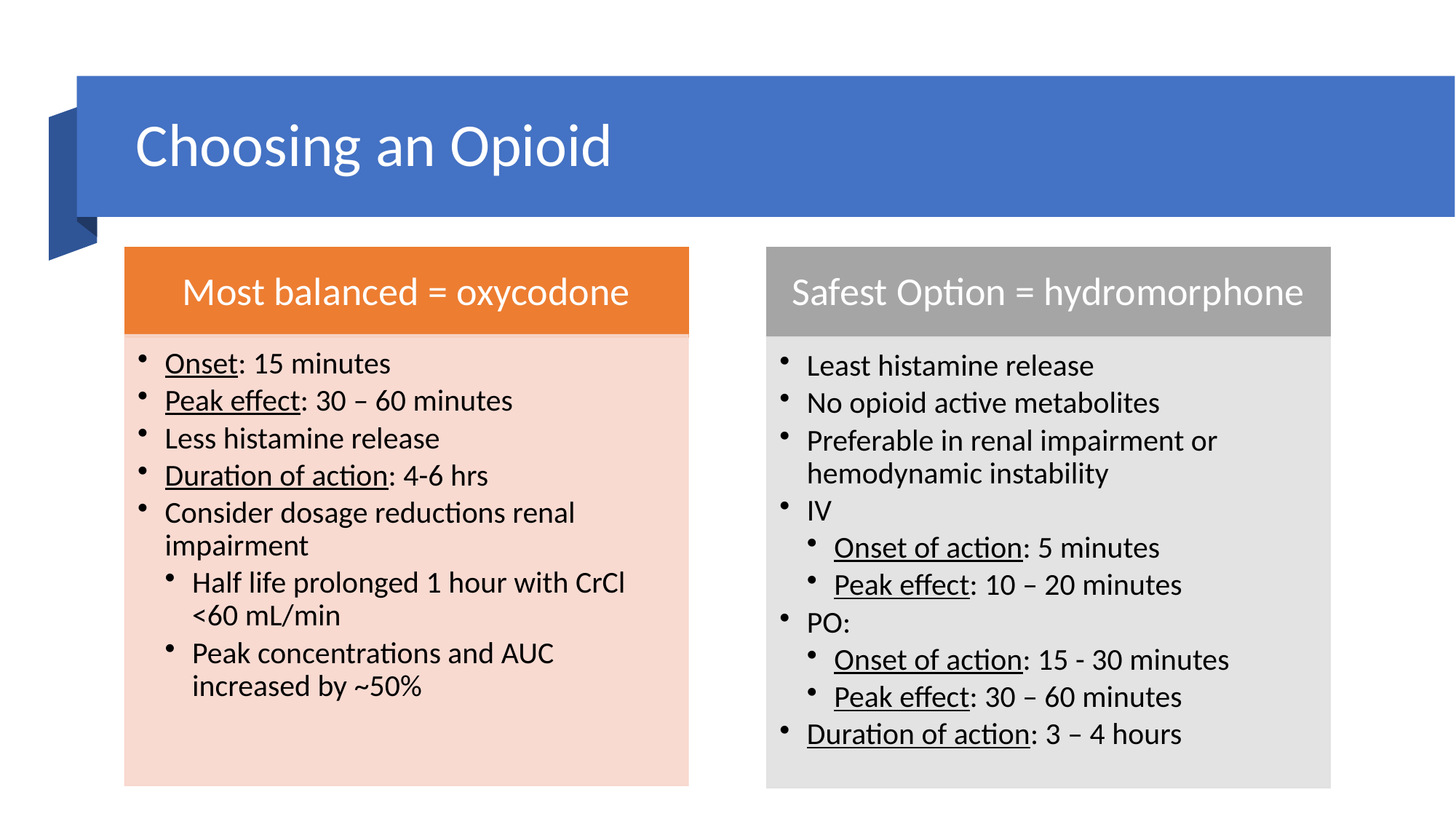

# Choosing an Opioid

Most balanced = oxycodone
Onset: 15 minutes
Peak effect: 30 – 60 minutes
Less histamine release
Duration of action: 4-6 hrs
Consider dosage reductions renal impairment
Half life prolonged 1 hour with CrCl <60 mL/min
Peak concentrations and AUC increased by ~50%
Safest Option = hydromorphone
Least histamine release
No opioid active metabolites
Preferable in renal impairment or hemodynamic instability
IV
Onset of action: 5 minutes
Peak effect: 10 – 20 minutes
PO:
Onset of action: 15 - 30 minutes
Peak effect: 30 – 60 minutes
Duration of action: 3 – 4 hours